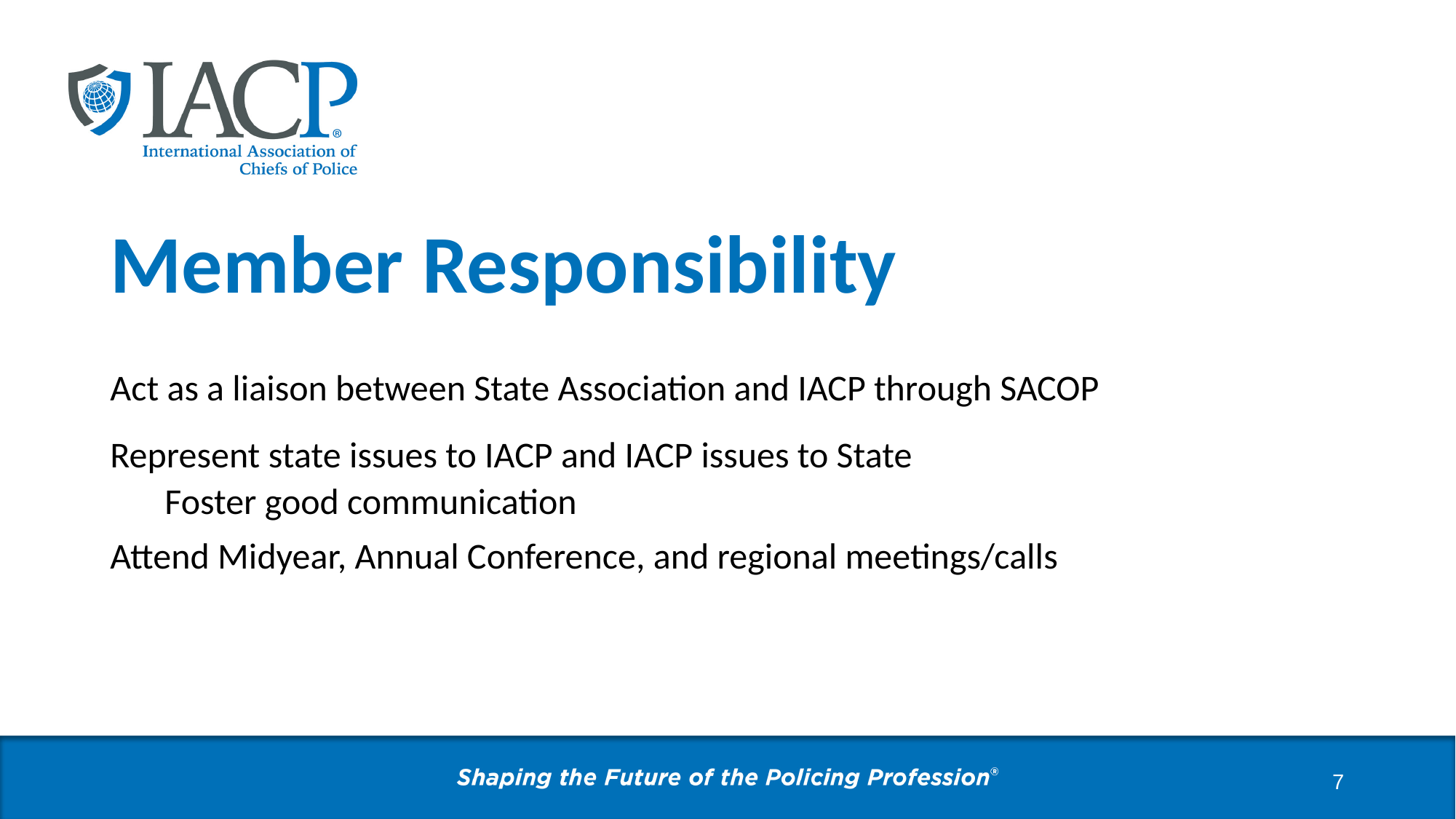

# Member Responsibility
Act as a liaison between State Association and IACP through SACOP
Represent state issues to IACP and IACP issues to State
Foster good communication
Attend Midyear, Annual Conference, and regional meetings/calls
7